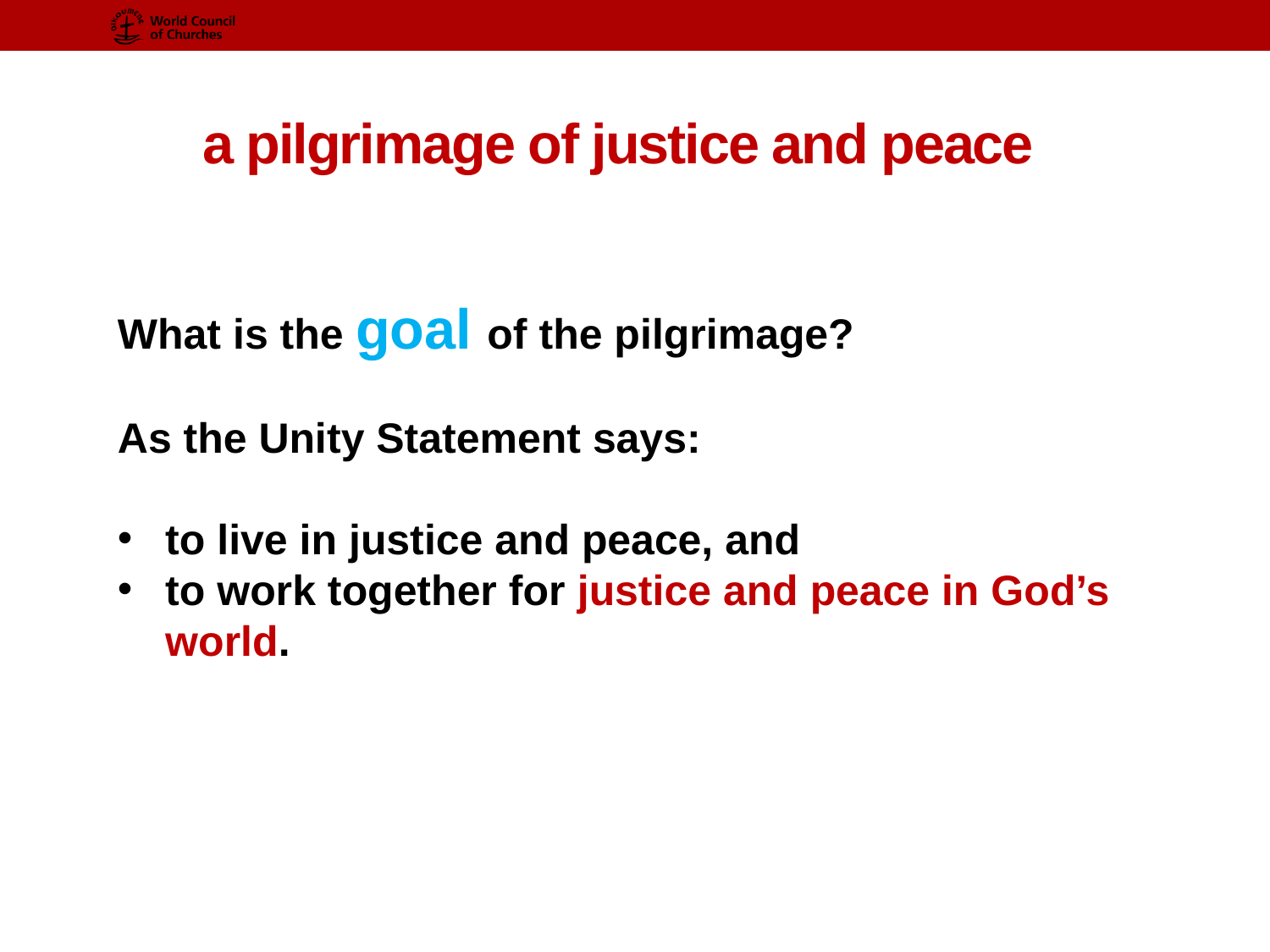

# a pilgrimage of justice and peace
What is the goal of the pilgrimage?

As the Unity Statement says:

to live in justice and peace, and
to work together for justice and peace in God’s world.